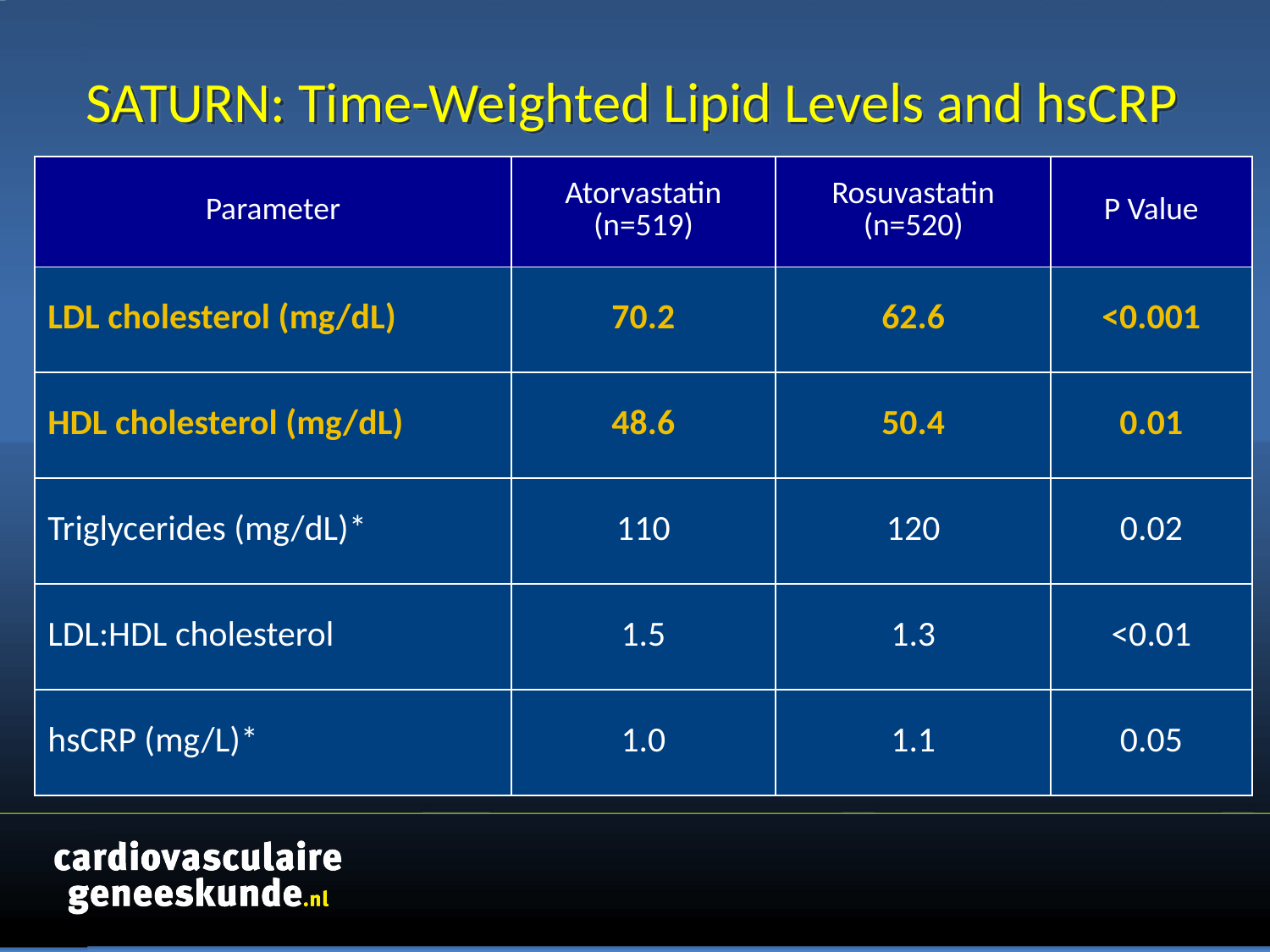

# SATURN: Time-Weighted Lipid Levels and hsCRP
| Parameter | Atorvastatin (n=519) | Rosuvastatin (n=520) | P Value |
| --- | --- | --- | --- |
| LDL cholesterol (mg/dL) | 70.2 | 62.6 | <0.001 |
| HDL cholesterol (mg/dL) | 48.6 | 50.4 | 0.01 |
| Triglycerides (mg/dL)\* | 110 | 120 | 0.02 |
| LDL:HDL cholesterol | 1.5 | 1.3 | <0.01 |
| hsCRP (mg/L)\* | 1.0 | 1.1 | 0.05 |